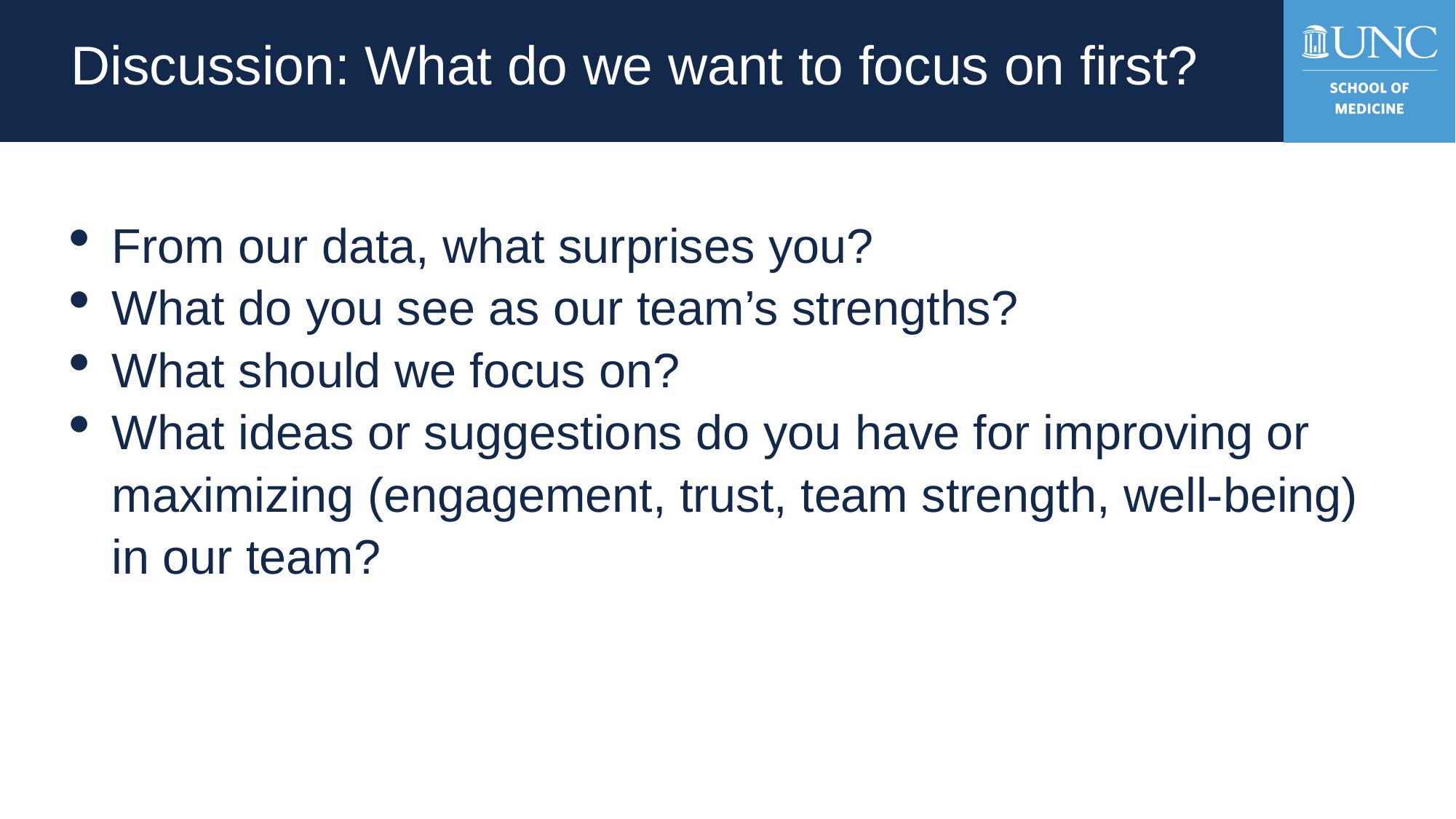

# Discussion: What do we want to focus on first?
From our data, what surprises you?
What do you see as our team’s strengths?
What should we focus on?
What ideas or suggestions do you have for improving or maximizing (engagement, trust, team strength, well-being) in our team?